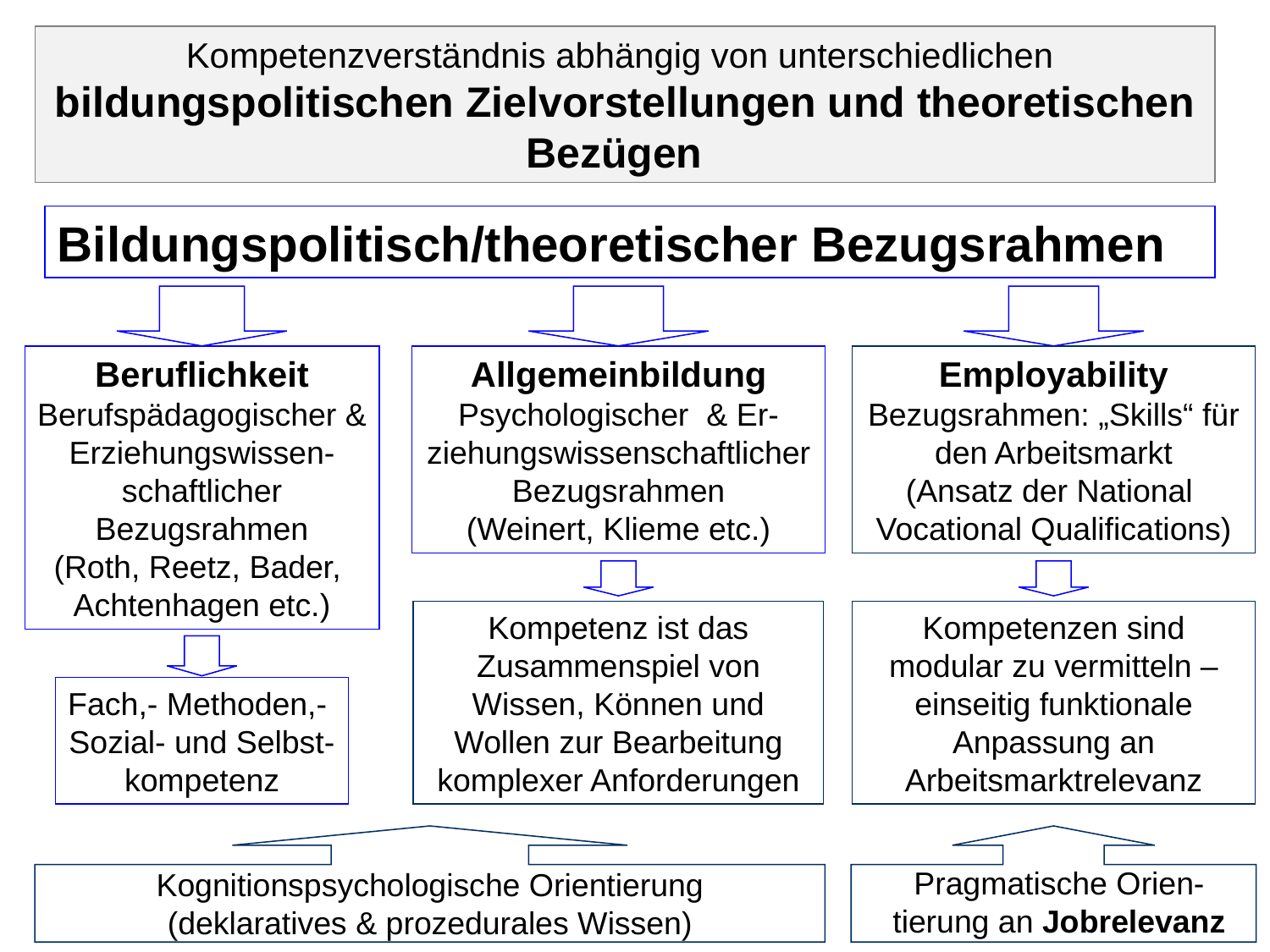

Kompetenzverständnis abhängig von unterschiedlichen
bildungspolitischen Zielvorstellungen und theoretischen Bezügen
Bildungspolitisch/theoretischer Bezugsrahmen

Beruflichkeit
Berufspädagogischer &
Erziehungswissen-
schaftlicher
Bezugsrahmen
(Roth, Reetz, Bader,
Achtenhagen etc.)

Fach,- Methoden,-
Sozial- und Selbst-
kompetenz

Allgemeinbildung
Psychologischer  & Er- ziehungswissenschaftlicher
Bezugsrahmen
(Weinert, Klieme etc.)

Kompetenz ist das Zusammenspiel von Wissen, Können und Wollen zur Bearbeitung komplexer Anforderungen

Employability
Bezugsrahmen: „Skills“ für den Arbeitsmarkt
(Ansatz der National  Vocational Qualifications)

Kompetenzen sind modular zu vermitteln – einseitig funktionale Anpassung an Arbeitsmarktrelevanz

Kognitionspsychologische Orientierung
(deklaratives & prozedurales Wissen)

Pragmatische Orien-
tierung an Jobrelevanz